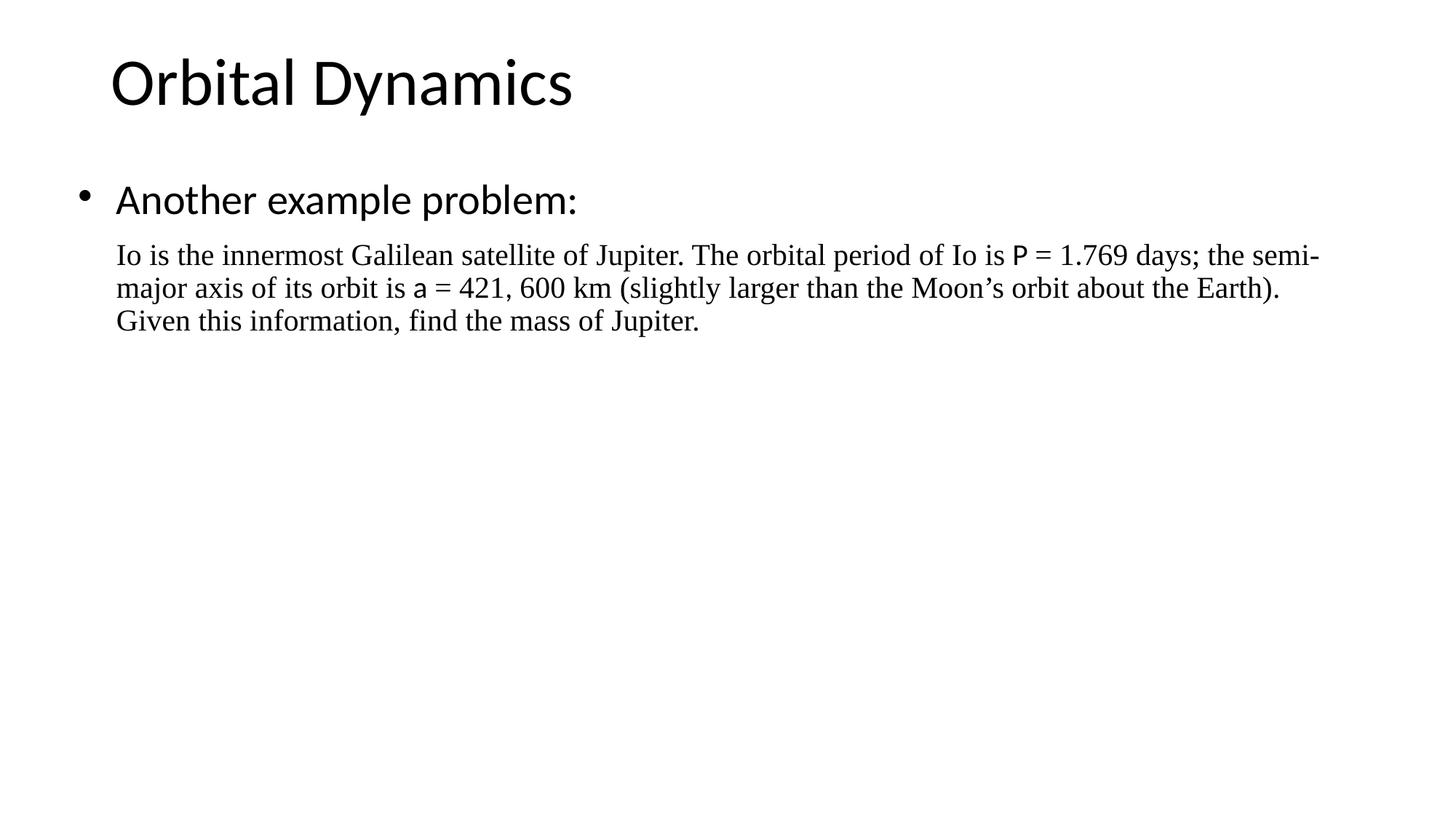

# Orbital Dynamics
Another example problem:
	Io is the innermost Galilean satellite of Jupiter. The orbital period of Io is P = 1.769 days; the semi-major axis of its orbit is a = 421, 600 km (slightly larger than the Moon’s orbit about the Earth). Given this information, find the mass of Jupiter.